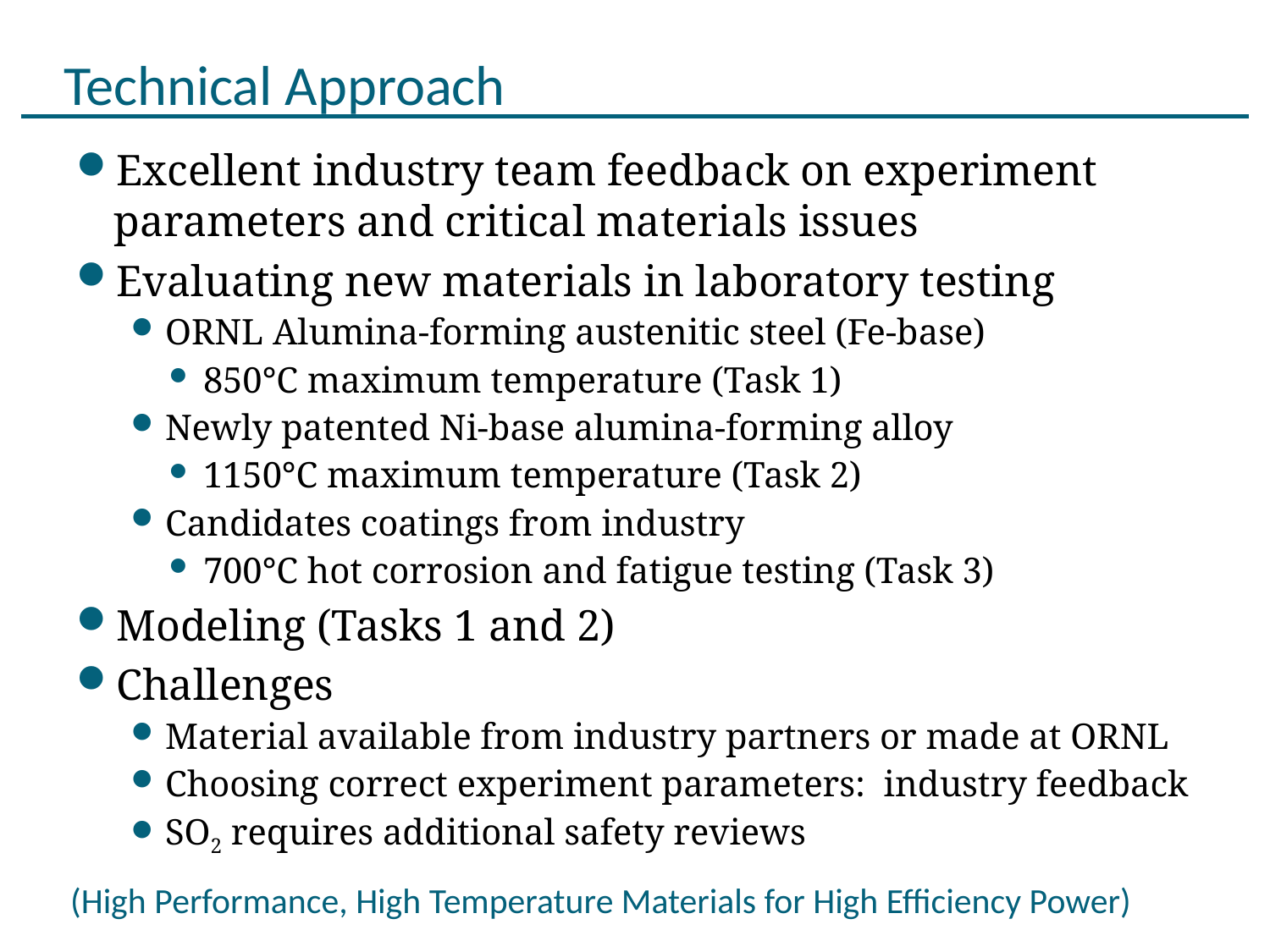

# Technical Approach
Excellent industry team feedback on experiment parameters and critical materials issues
Evaluating new materials in laboratory testing
ORNL Alumina-forming austenitic steel (Fe-base)
850°C maximum temperature (Task 1)
Newly patented Ni-base alumina-forming alloy
1150°C maximum temperature (Task 2)
Candidates coatings from industry
700°C hot corrosion and fatigue testing (Task 3)
Modeling (Tasks 1 and 2)
Challenges
Material available from industry partners or made at ORNL
Choosing correct experiment parameters:  industry feedback
SO2 requires additional safety reviews

(High Performance, High Temperature Materials for High Efficiency Power)